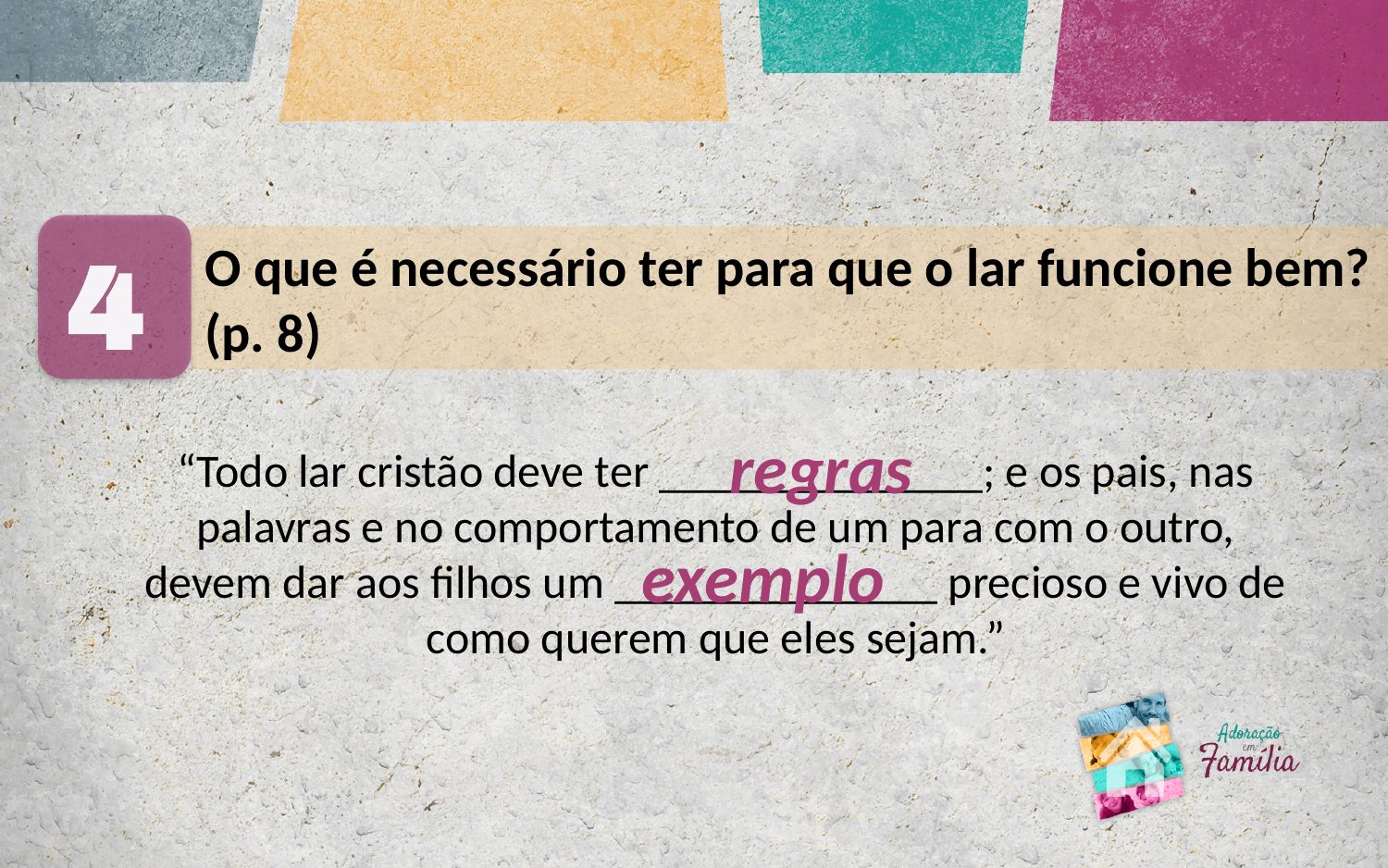

4
O que é necessário ter para que o lar funcione bem? (p. 8)
regras
“Todo lar cristão deve ter ______________; e os pais, nas palavras e no comportamento de um para com o outro, devem dar aos filhos um ______________ precioso e vivo de como querem que eles sejam.”
exemplo